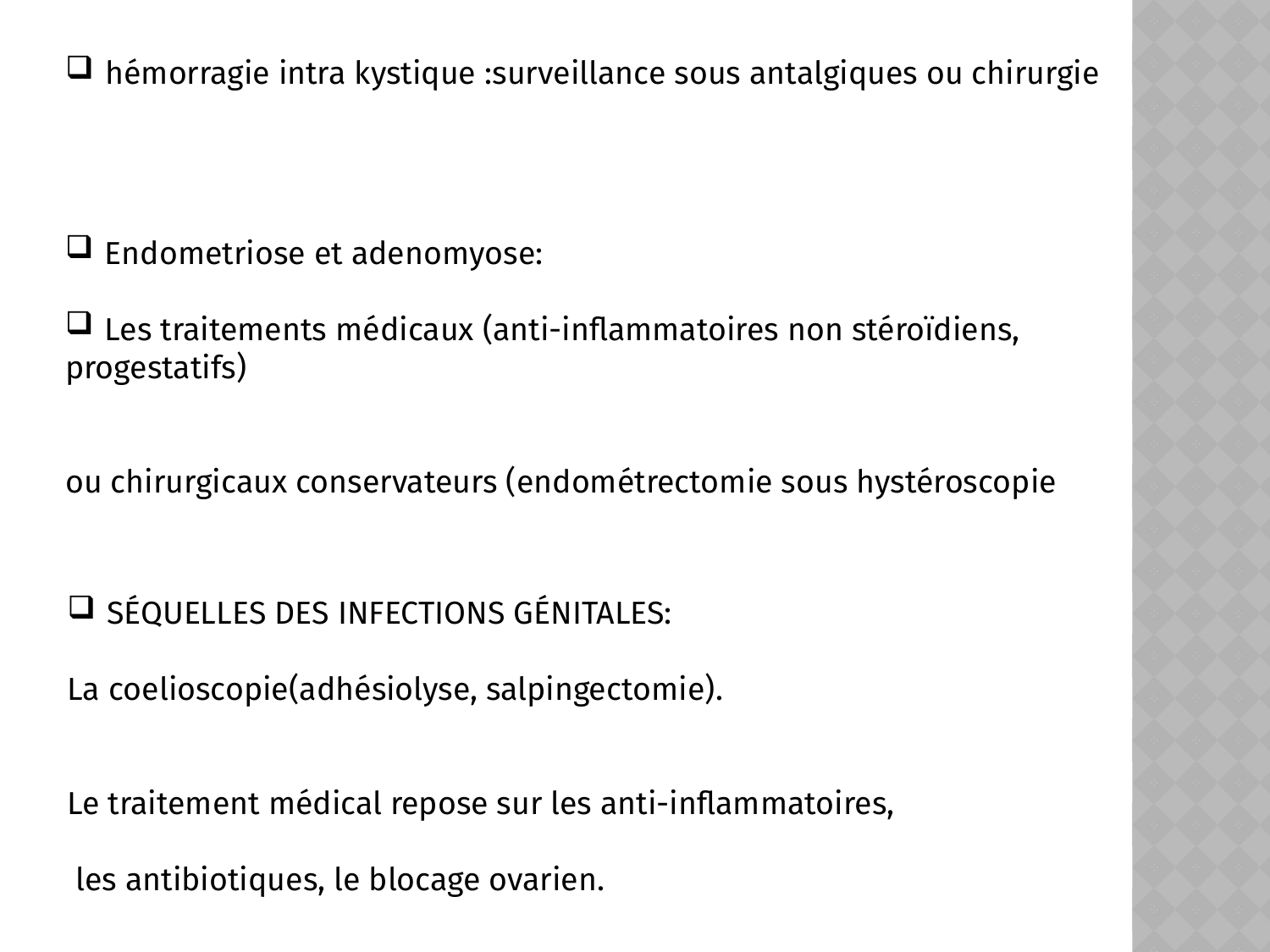

hémorragie intra kystique :surveillance sous antalgiques ou chirurgie
Endometriose et adenomyose:

Les traitements médicaux (anti-inflammatoires non stéroïdiens,
progestatifs)

ou chirurgicaux conservateurs (endométrectomie sous hystéroscopie
SÉQUELLES DES INFECTIONS GÉNITALES:

La coelioscopie(adhésiolyse, salpingectomie).

Le traitement médical repose sur les anti-inflammatoires,

 les antibiotiques, le blocage ovarien.